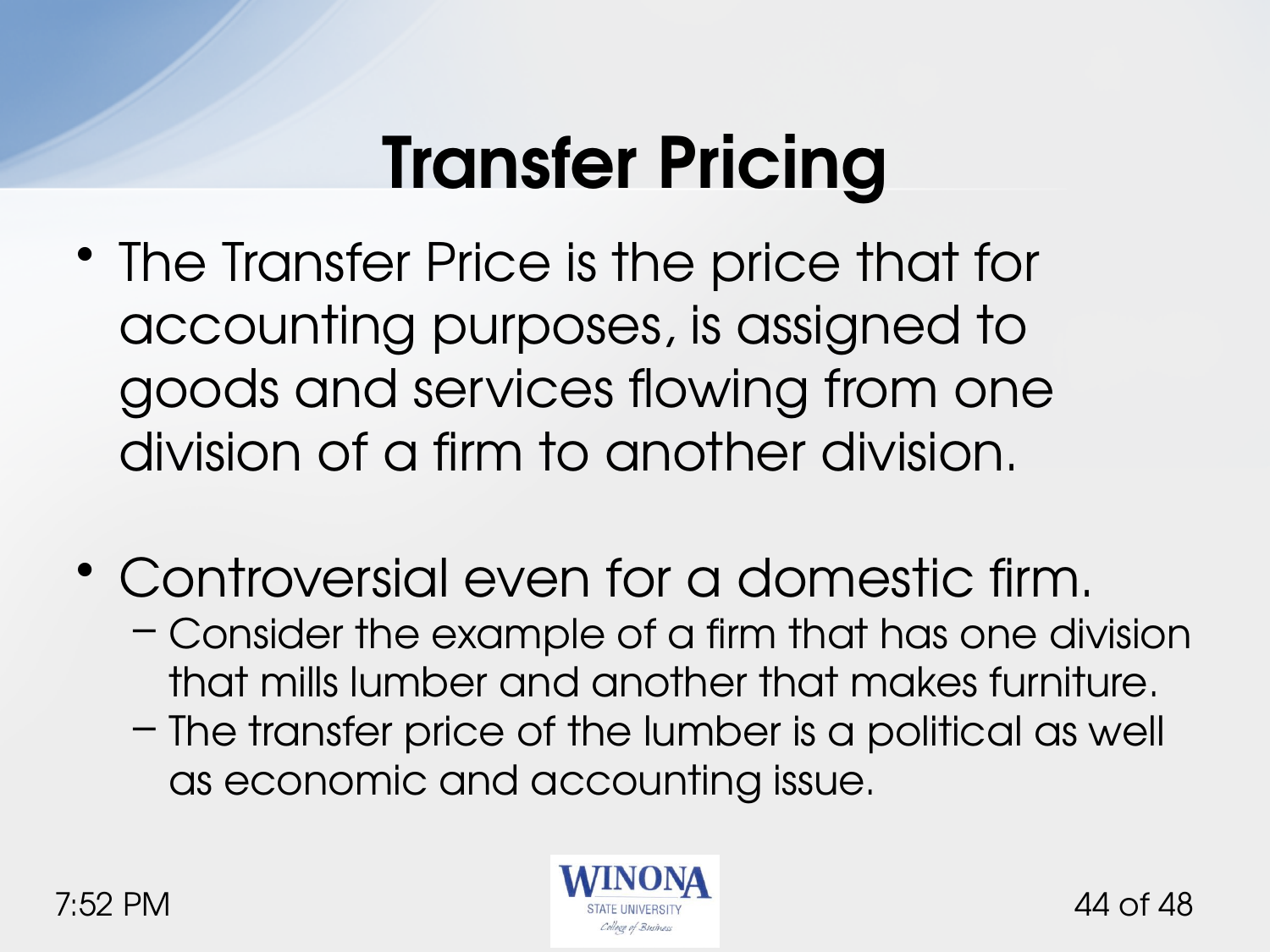

# Transfer Pricing
The Transfer Price is the price that for accounting purposes, is assigned to goods and services flowing from one division of a firm to another division.

Controversial even for a domestic firm.
Consider the example of a firm that has one division that mills lumber and another that makes furniture.
The transfer price of the lumber is a political as well as economic and accounting issue.